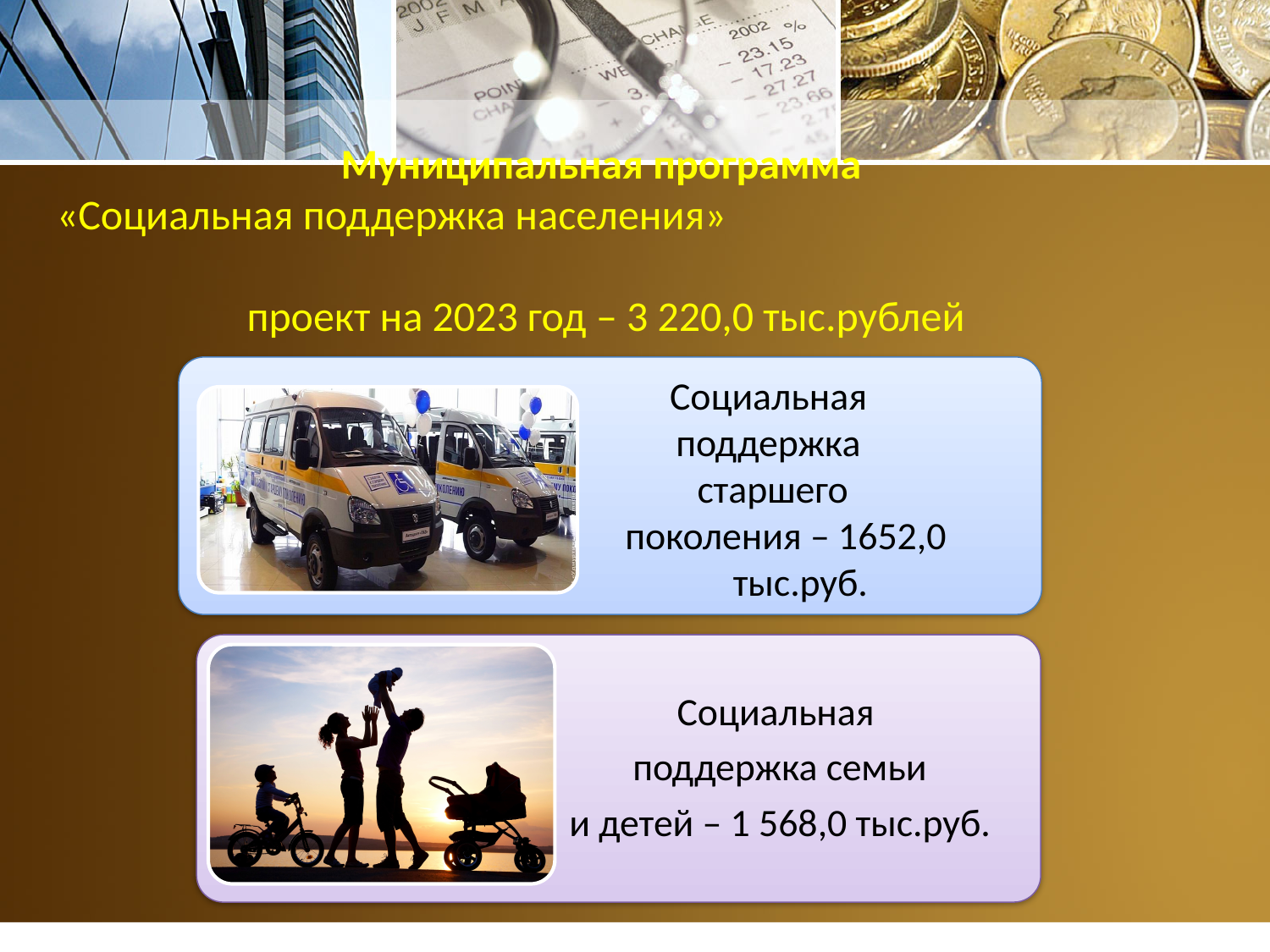

# Муниципальная программа «Социальная поддержка населения» проект на 2023 год – 3 220,0 тыс.рублей
	Социальная
	поддержка
	старшего
	   поколения – 1652,0
                     тыс.руб.
	Социальная
	поддержка семьи
 	и детей – 1 568,0 тыс.руб.